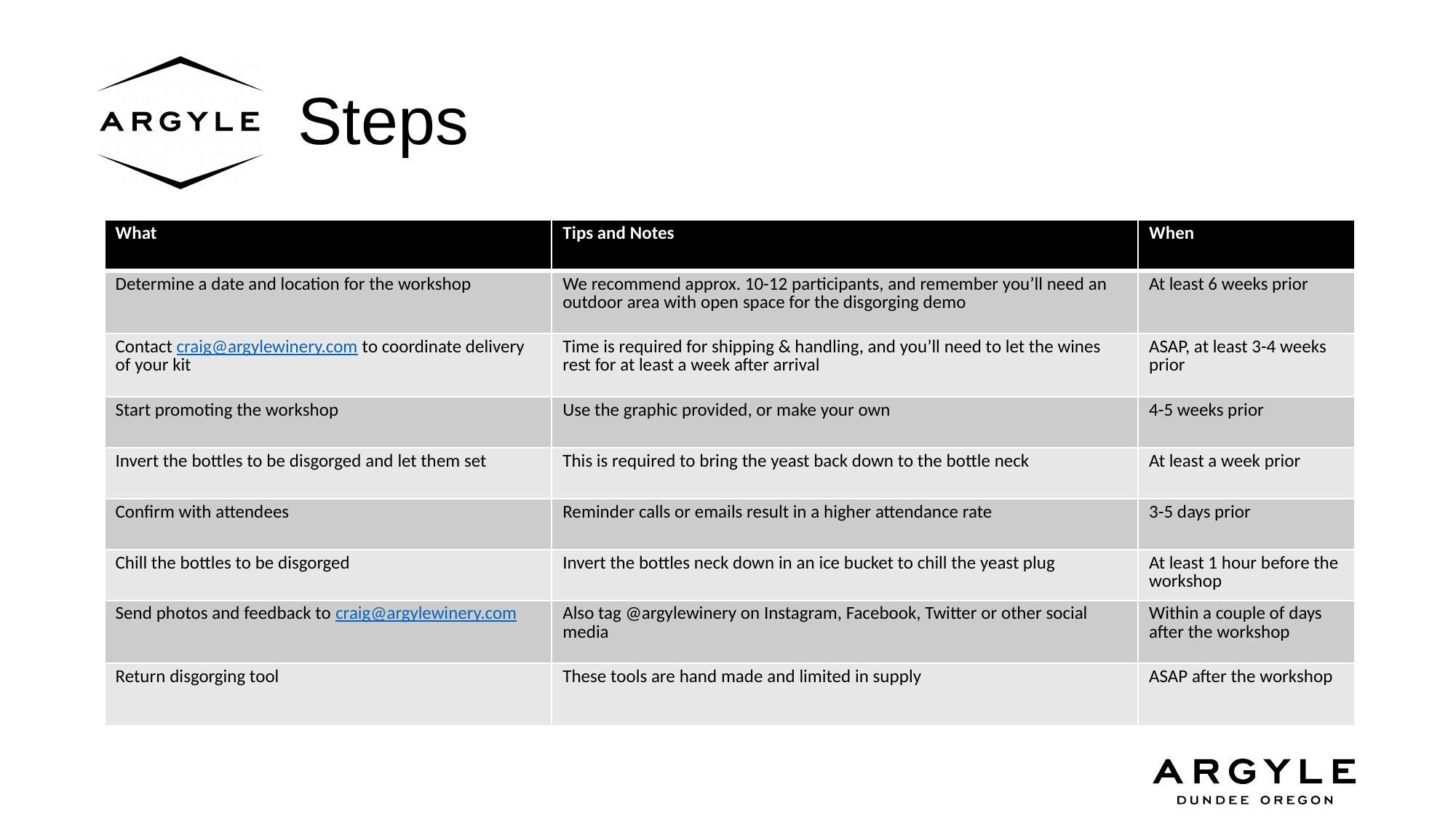

# Steps
| What | Tips and Notes | When |
| --- | --- | --- |
| Determine a date and location for the workshop | We recommend approx. 10-12 participants, and remember you’ll need an outdoor area with open space for the disgorging demo | At least 6 weeks prior |
| Contact craig@argylewinery.com to coordinate delivery of your kit | Time is required for shipping & handling, and you’ll need to let the wines rest for at least a week after arrival | ASAP, at least 3-4 weeks prior |
| Start promoting the workshop | Use the graphic provided, or make your own | 4-5 weeks prior |
| Invert the bottles to be disgorged and let them set | This is required to bring the yeast back down to the bottle neck | At least a week prior |
| Confirm with attendees | Reminder calls or emails result in a higher attendance rate | 3-5 days prior |
| Chill the bottles to be disgorged | Invert the bottles neck down in an ice bucket to chill the yeast plug | At least 1 hour before the workshop |
| Send photos and feedback to craig@argylewinery.com | Also tag @argylewinery on Instagram, Facebook, Twitter or other social media | Within a couple of days after the workshop |
| Return disgorging tool | These tools are hand made and limited in supply | ASAP after the workshop |